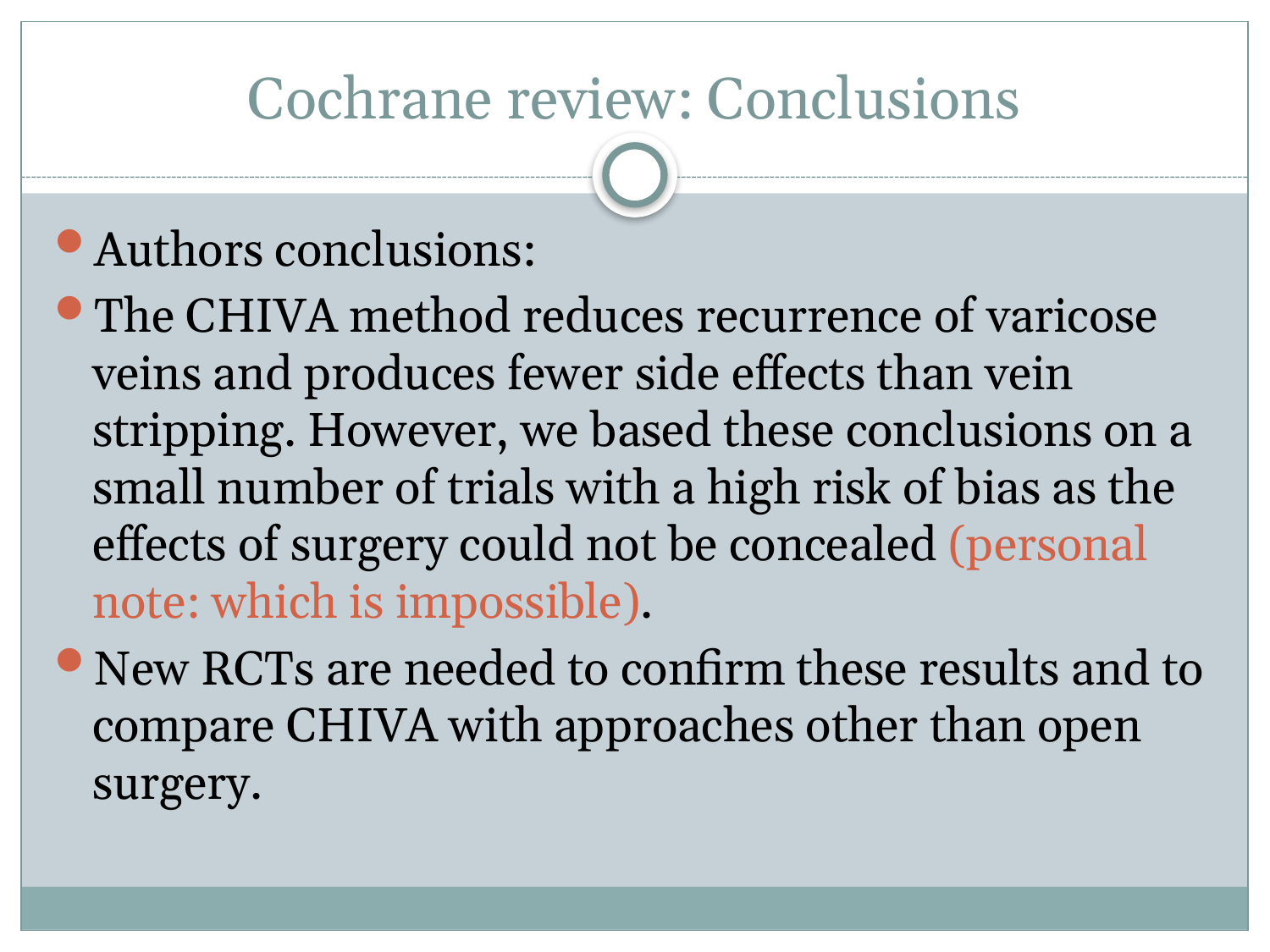

# Cochrane review: Conclusions
Authors conclusions:
The CHIVA method reduces recurrence of varicose veins and produces fewer side effects than vein stripping. However, we based these conclusions on a small number of trials with a high risk of bias as the effects of surgery could not be concealed (personal note: which is impossible).
New RCTs are needed to confirm these results and to compare CHIVA with approaches other than open surgery.